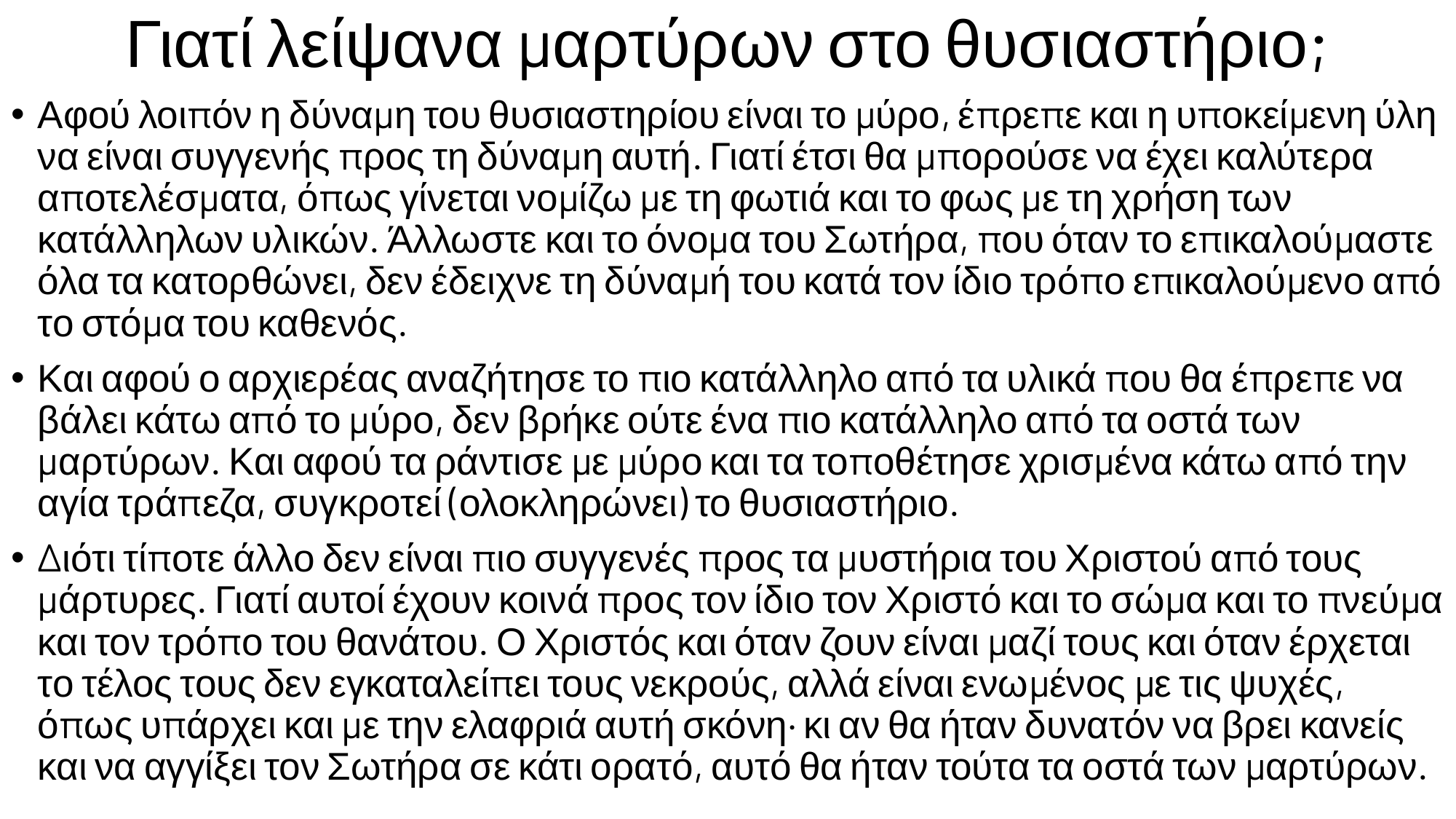

# Γιατί λείψανα μαρτύρων στο θυσιαστήριο;
Αφού λοιπόν η δύναμη του θυσιαστηρίου είναι το μύρο, έπρεπε και η υποκείμενη ύλη να είναι συγγενής προς τη δύναμη αυτή. Γιατί έτσι θα μπορούσε να έχει καλύτερα αποτελέσματα, όπως γίνεται νομίζω με τη φωτιά και το φως με τη χρήση των κατάλληλων υλικών. Άλλωστε και το όνομα του Σωτήρα, που όταν το επικαλούμαστε όλα τα κατορθώνει, δεν έδειχνε τη δύναμή του κατά τον ίδιο τρόπο επικαλούμενο από το στόμα του καθενός.
Και αφού ο αρχιερέας αναζήτησε το πιο κατάλληλο από τα υλικά που θα έπρεπε να βάλει κάτω από το μύρο, δεν βρήκε ούτε ένα πιο κατάλληλο από τα οστά των μαρτύρων. Και αφού τα ράντισε με μύρο και τα τοποθέτησε χρισμένα κάτω από την αγία τράπεζα, συγκροτεί (ολοκληρώνει) το θυσιαστήριο.
Διότι τίποτε άλλο δεν είναι πιο συγγενές προς τα μυστήρια του Χριστού από τους μάρτυρες. Γιατί αυτοί έχουν κοινά προς τον ίδιο τον Χριστό και το σώμα και το πνεύμα και τον τρόπο του θανάτου. Ο Χριστός και όταν ζουν είναι μαζί τους και όταν έρχεται το τέλος τους δεν εγκαταλείπει τους νεκρούς, αλλά είναι ενωμένος με τις ψυχές, όπως υπάρχει και με την ελαφριά αυτή σκόνη· κι αν θα ήταν δυνατόν να βρει κανείς και να αγγίξει τον Σωτήρα σε κάτι ορατό, αυτό θα ήταν τούτα τα οστά των μαρτύρων.